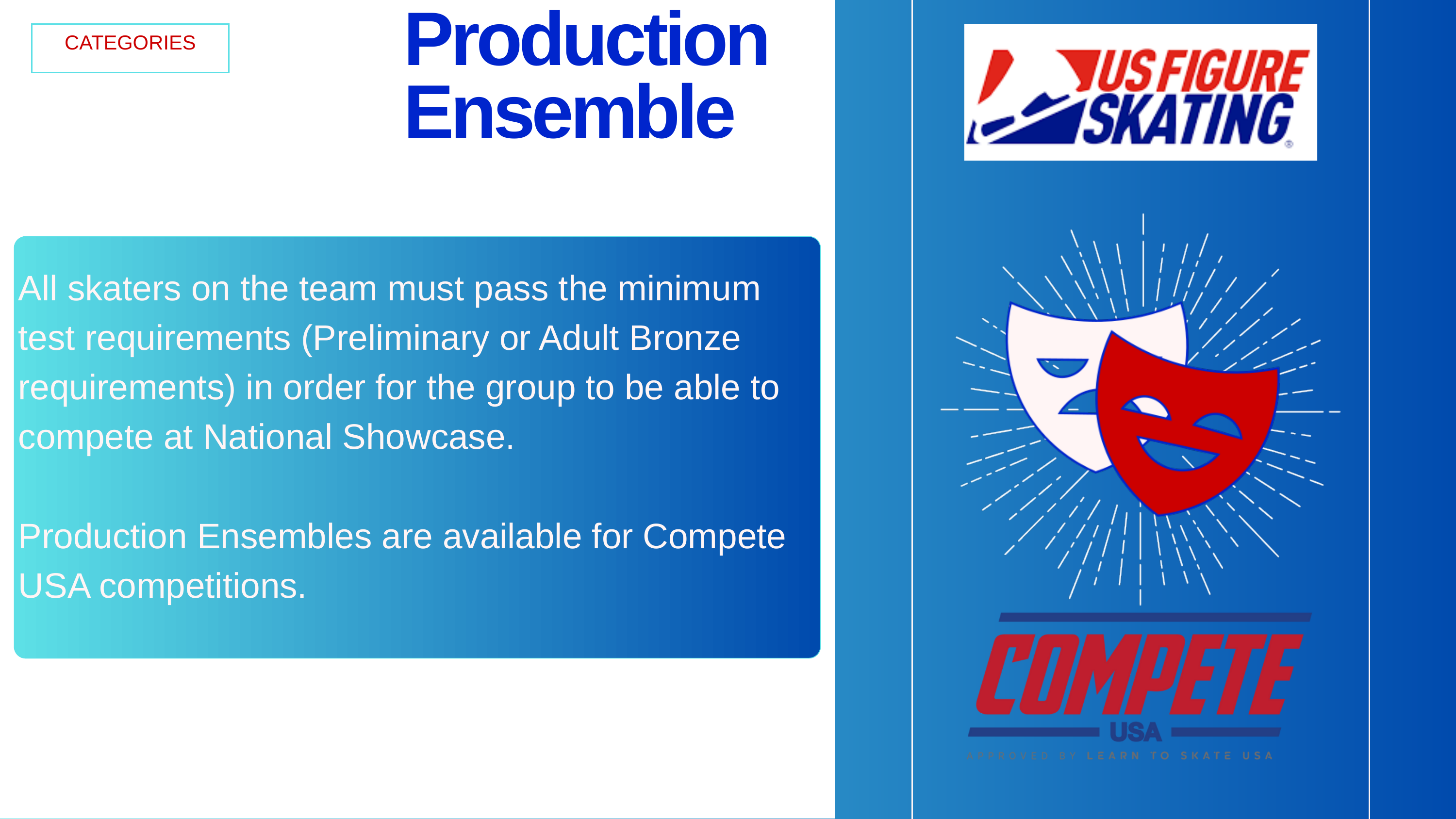

Production Ensemble

CATEGORIES

All skaters on the team must pass the minimum test requirements (Preliminary or Adult Bronze requirements) in order for the group to be able to compete at National Showcase.

Production Ensembles are available for Compete USA competitions.